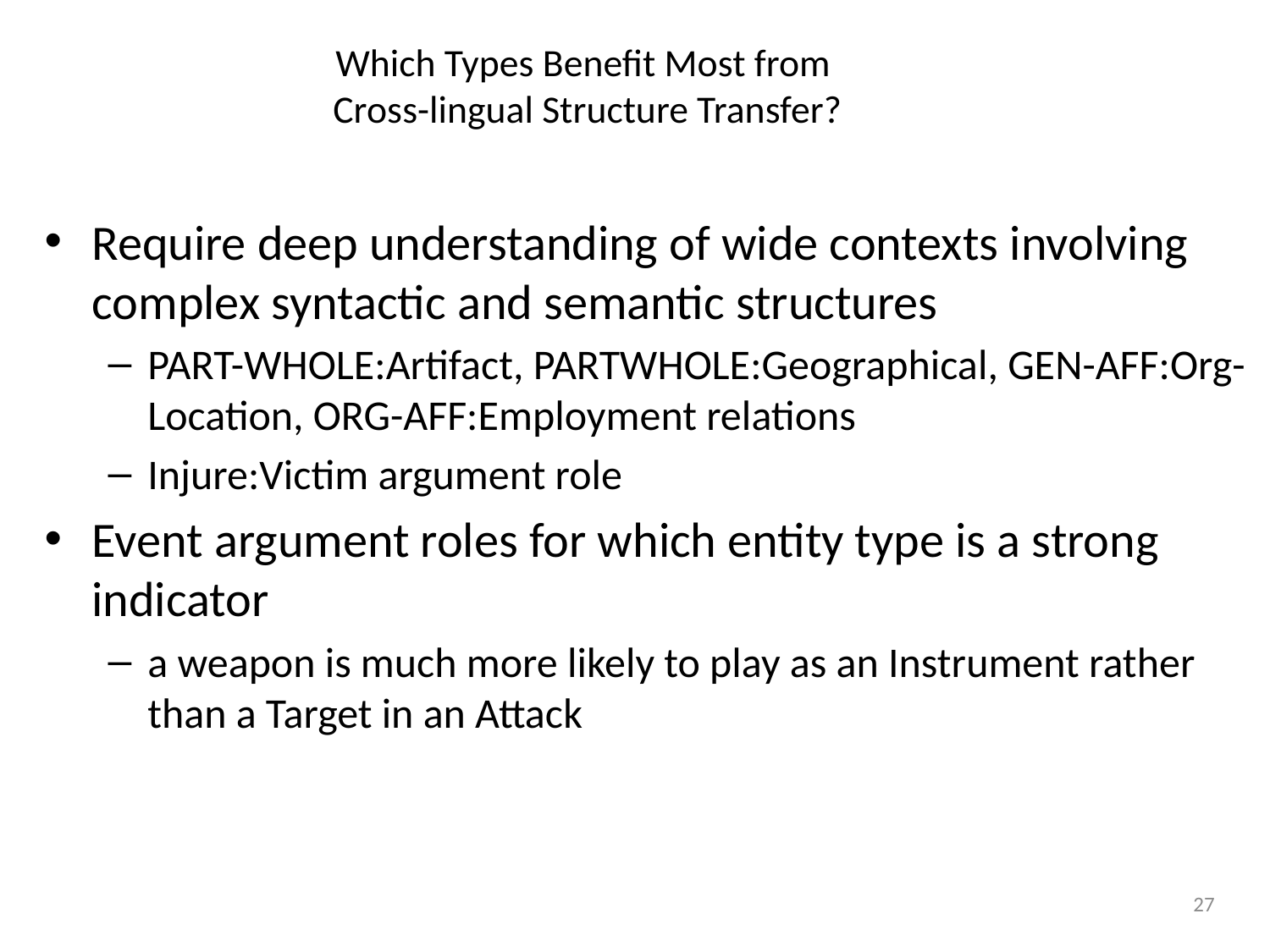

# Which Types Benefit Most from Cross-lingual Structure Transfer?
Require deep understanding of wide contexts involving complex syntactic and semantic structures
PART-WHOLE:Artifact, PARTWHOLE:Geographical, GEN-AFF:Org-Location, ORG-AFF:Employment relations
Injure:Victim argument role
Event argument roles for which entity type is a strong indicator
a weapon is much more likely to play as an Instrument rather than a Target in an Attack

27